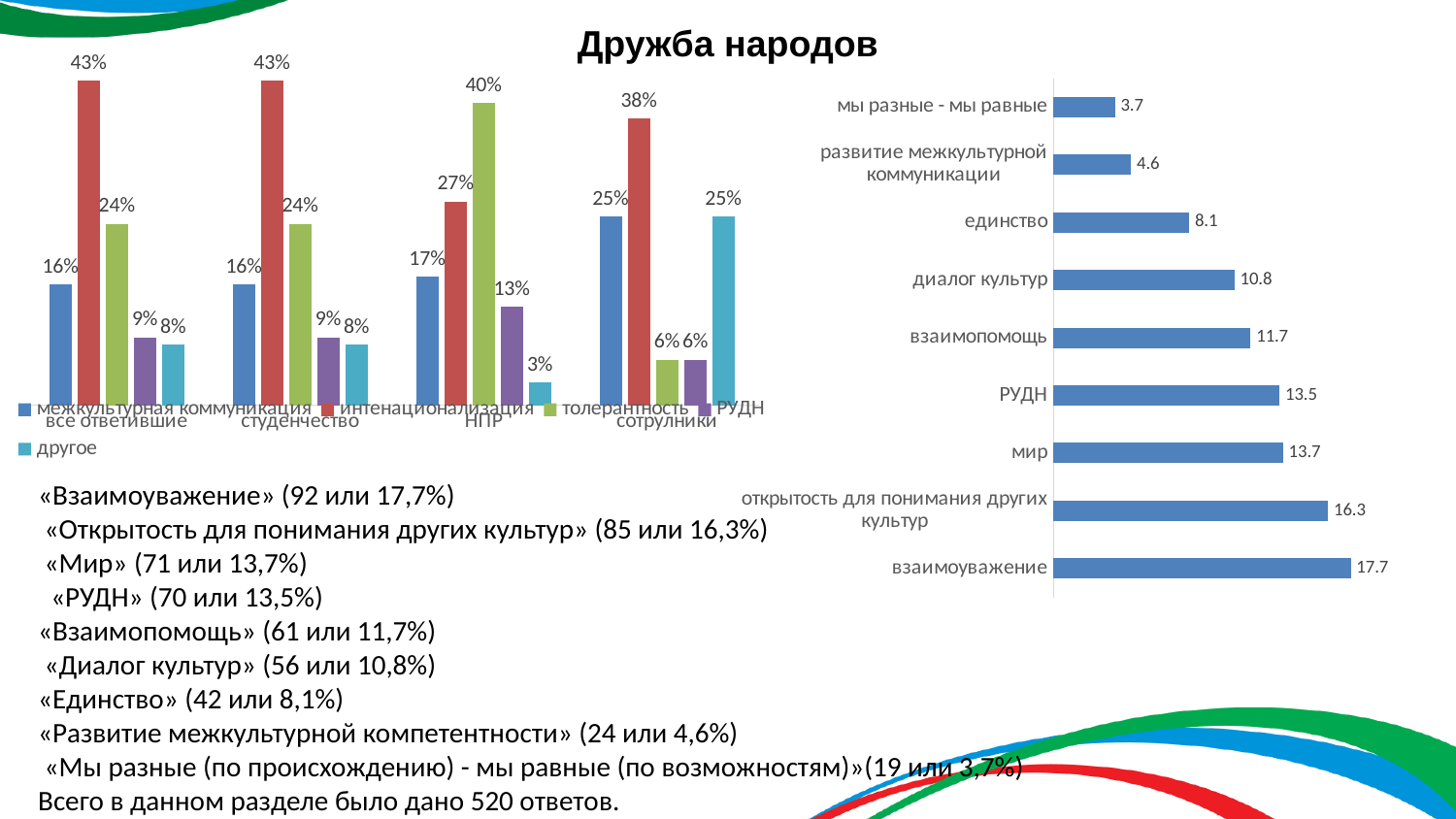

# Дружба народов

### Chart

| Category | межкультурная коммуникация | интенационализация | толерантность | РУДН | другое |
|---|---|---|---|---|---|
| все ответившие | 0.16 | 0.43 | 0.24 | 0.09 | 0.08 |
| студенчество | 0.16 | 0.43 | 0.24 | 0.09 | 0.08 |
| НПР | 0.17 | 0.27 | 0.4 | 0.13 | 0.03 |
| сотрулники | 0.25 | 0.38 | 0.06 | 0.06 | 0.25 |

### Chart

| Category |  |
|---|---|
| взаимоуважение | 17.692307692307693 |
| открытость для понимания других культур | 16.346153846153847 |
| мир | 13.653846153846153 |
| РУДН | 13.461538461538462 |
| взаимопомощь | 11.73076923076923 |
| диалог культур | 10.76923076923077 |
| единство | 8.076923076923077 |
| развитие межкультурной коммуникации | 4.615384615384616 |
| мы разные - мы равные | 3.653846153846154 |
«Взаимоуважение» (92 или 17,7%)
 «Открытость для понимания других культур» (85 или 16,3%)
 «Мир» (71 или 13,7%)
  «РУДН» (70 или 13,5%)
«Взаимопомощь» (61 или 11,7%)
 «Диалог культур» (56 или 10,8%)
«Единство» (42 или 8,1%)
«Развитие межкультурной компетентности» (24 или 4,6%)
 «Мы разные (по происхождению) - мы равные (по возможностям)»(19 или 3,7%)
Всего в данном разделе было дано 520 ответов.